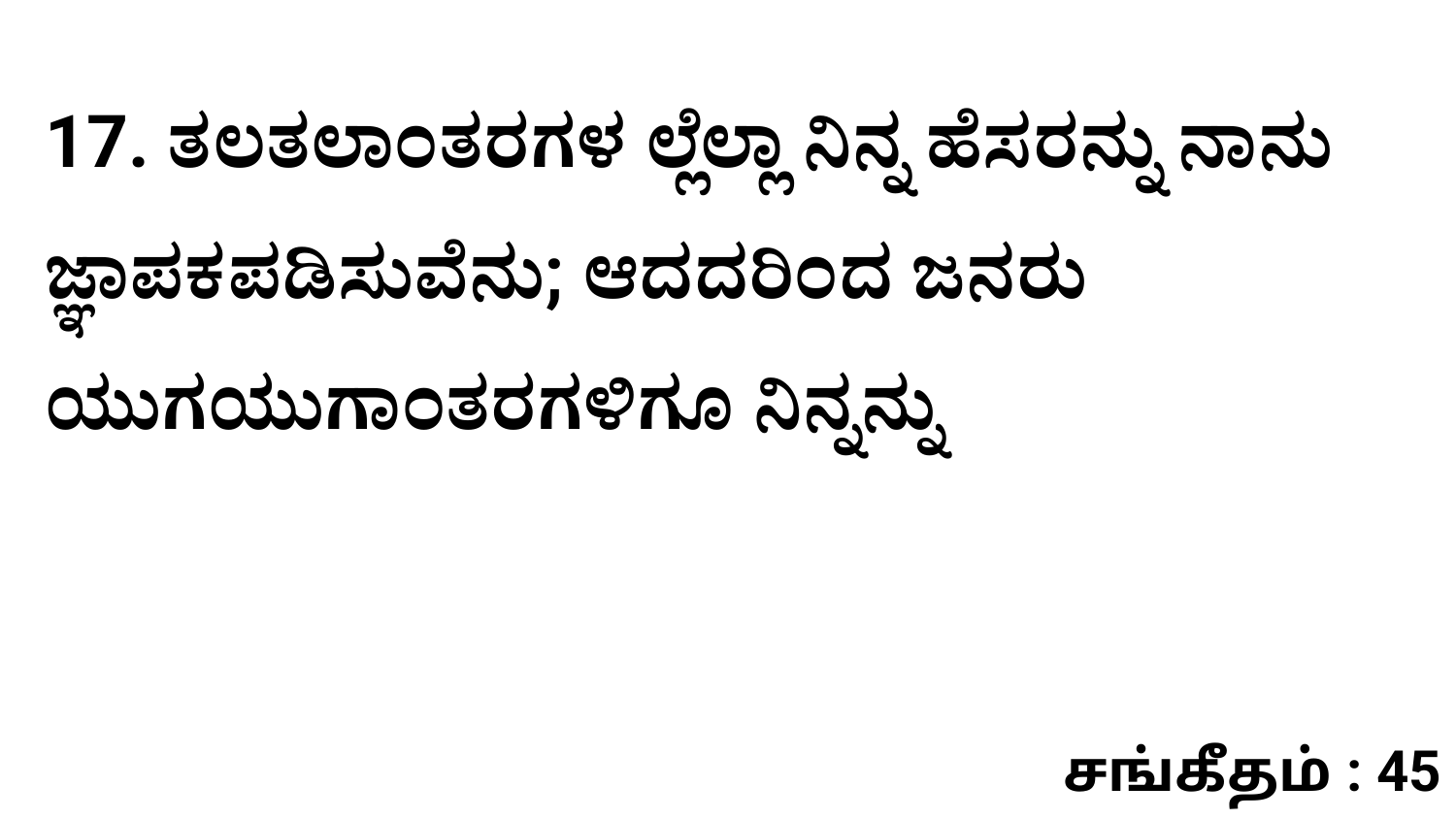

17. ತಲತಲಾಂತರಗಳ ಲ್ಲೆಲ್ಲಾ ನಿನ್ನ ಹೆಸರನ್ನು ನಾನು ಜ್ಞಾಪಕಪಡಿಸುವೆನು; ಆದದರಿಂದ ಜನರು ಯುಗಯುಗಾಂತರಗಳಿಗೂ ನಿನ್ನನ್ನು
சங்கீதம் : 45